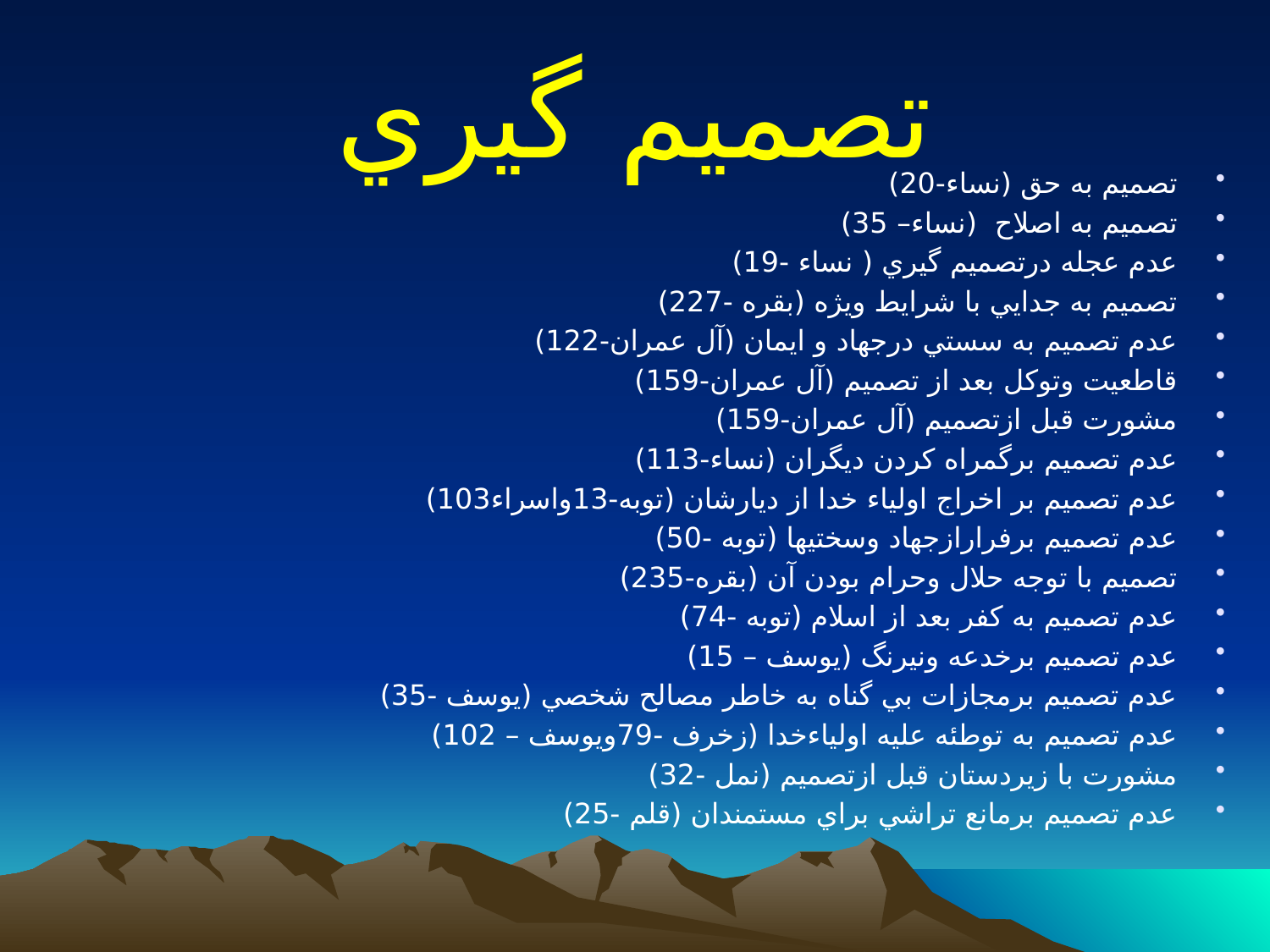

# تصميم گيري
تصميم به حق (نساء-20)
تصميم به اصلاح  (نساء– 35)
عدم عجله درتصميم گيري ( نساء -19)
تصميم به جدايي با شرايط ويژه (بقره -227)
عدم تصميم به سستي درجهاد و ايمان (آل عمران-122)
قاطعيت وتوكل بعد از تصميم (آل عمران-159)
مشورت قبل ازتصميم (آل عمران-159)
عدم تصميم برگمراه كردن ديگران (نساء-113)
عدم تصميم بر اخراج اولياء خدا از ديارشان (توبه-13واسراء103)
عدم تصميم برفرارازجهاد وسختيها (توبه -50)
تصميم با توجه حلال وحرام بودن آن (بقره-235)
عدم تصميم به كفر بعد از اسلام (توبه -74)
عدم تصميم برخدعه ونيرنگ (يوسف – 15)
عدم تصميم برمجازات بي گناه به خاطر مصالح شخصي (يوسف -35)
عدم تصميم به توطئه عليه اولياءخدا (زخرف -79ويوسف – 102)
مشورت با زيردستان قبل ازتصميم (نمل -32)
عدم تصميم برمانع تراشي براي مستمندان (قلم -25)